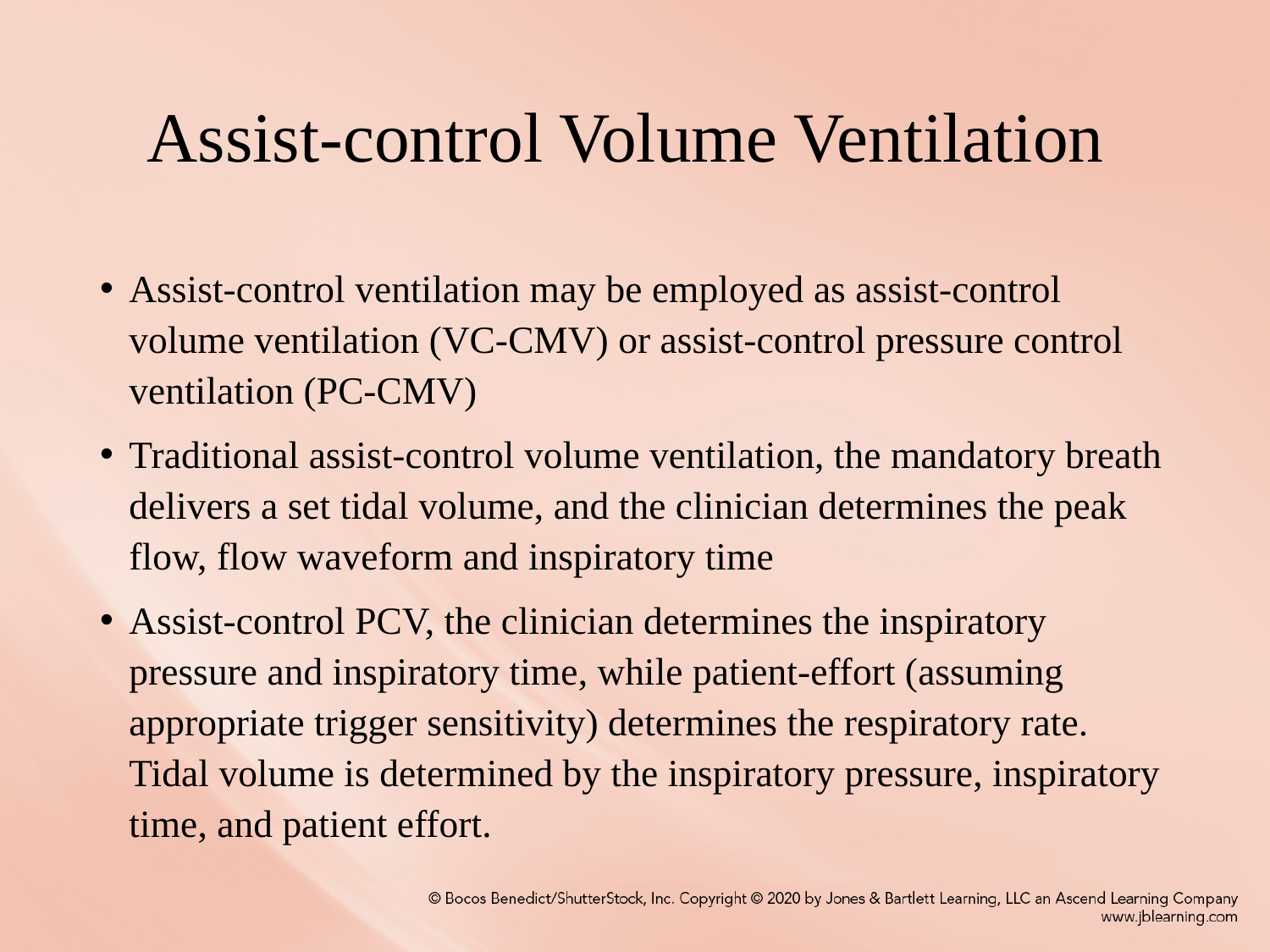

# Assist-control Volume Ventilation
Assist-control ventilation may be employed as assist-control volume ventilation (VC-CMV) or assist-control pressure control ventilation (PC-CMV)
Traditional assist-control volume ventilation, the mandatory breath delivers a set tidal volume, and the clinician determines the peak flow, flow waveform and inspiratory time
Assist-control PCV, the clinician determines the inspiratory pressure and inspiratory time, while patient-effort (assuming appropriate trigger sensitivity) determines the respiratory rate.  Tidal volume is determined by the inspiratory pressure, inspiratory time, and patient effort.